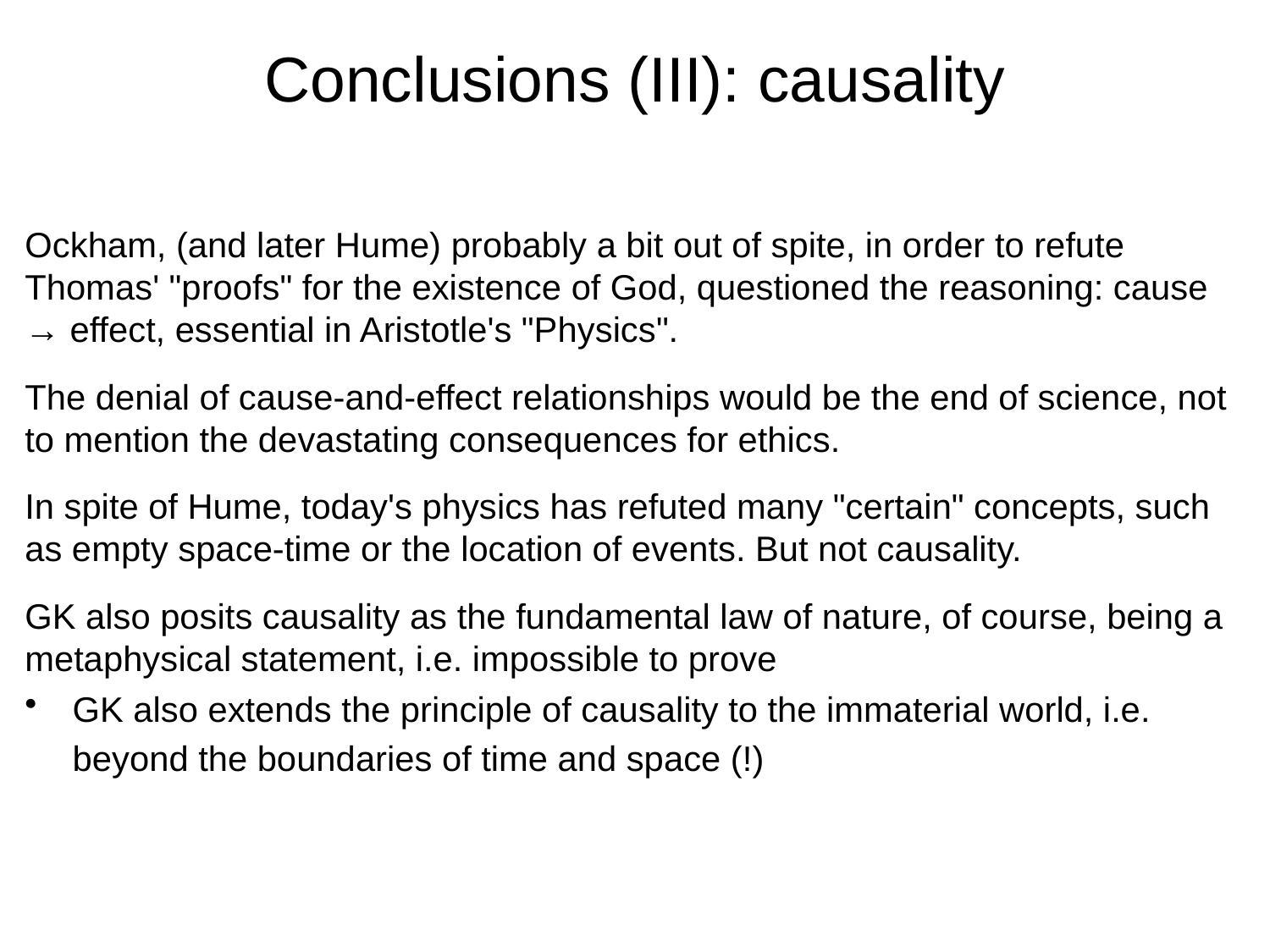

# Conclusions (III): causality
Ockham, (and later Hume) probably a bit out of spite, in order to refute Thomas' "proofs" for the existence of God, questioned the reasoning: cause → effect, essential in Aristotle's "Physics".
The denial of cause-and-effect relationships would be the end of science, not to mention the devastating consequences for ethics.
In spite of Hume, today's physics has refuted many "certain" concepts, such as empty space-time or the location of events. But not causality.
GK also posits causality as the fundamental law of nature, of course, being a metaphysical statement, i.e. impossible to prove
GK also extends the principle of causality to the immaterial world, i.e. beyond the boundaries of time and space (!)